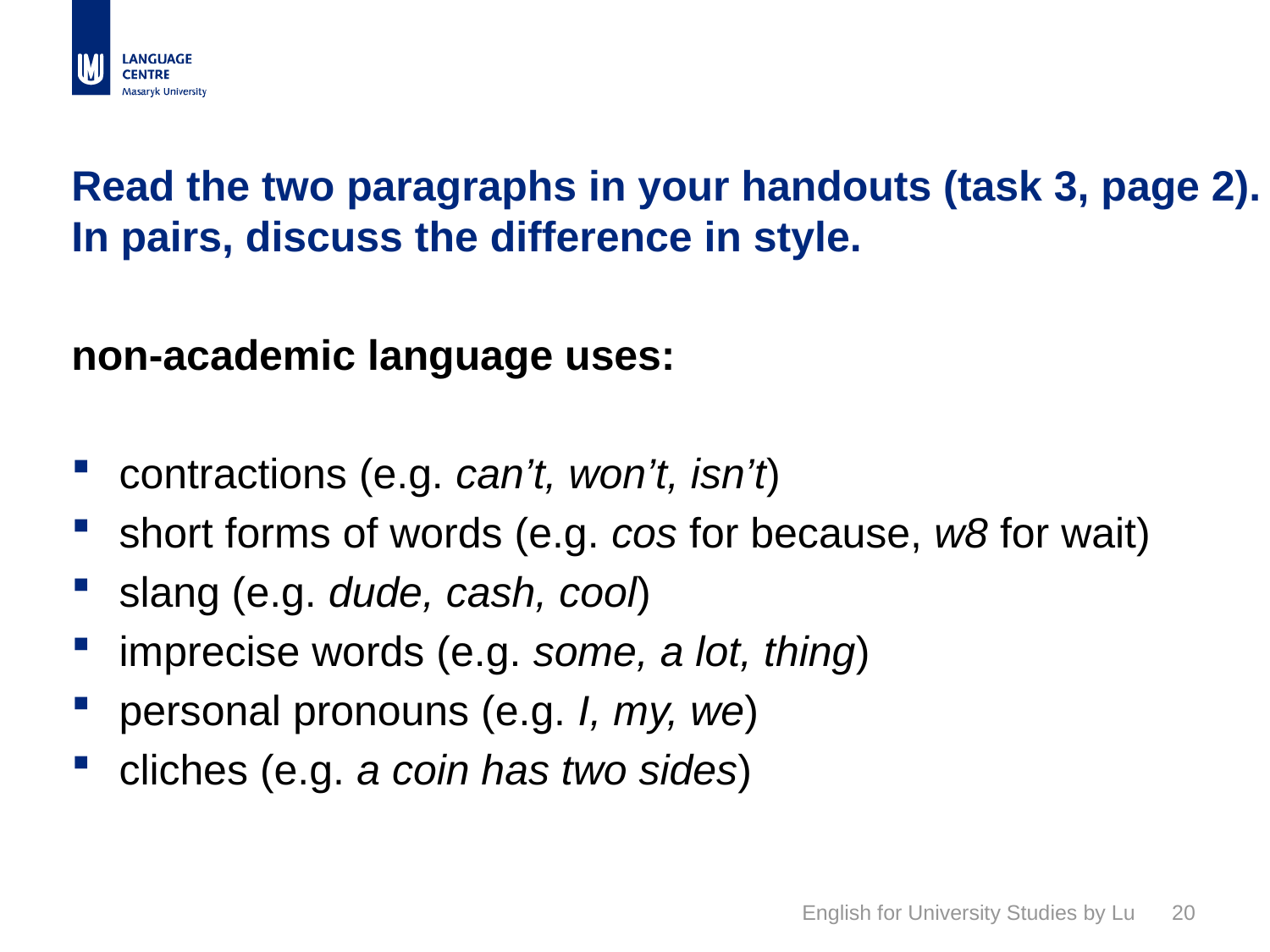

# Read the two paragraphs in your handouts (task 3, page 2).    In pairs, discuss the difference in style.
non-academic language uses:

contractions (e.g. can’t, won’t, isn’t)
short forms of words (e.g. cos for because, w8 for wait)
slang (e.g. dude, cash, cool)
imprecise words (e.g. some, a lot, thing)
personal pronouns (e.g. I, my, we)
cliches (e.g. a coin has two sides)
English for University Studies by Lu
20